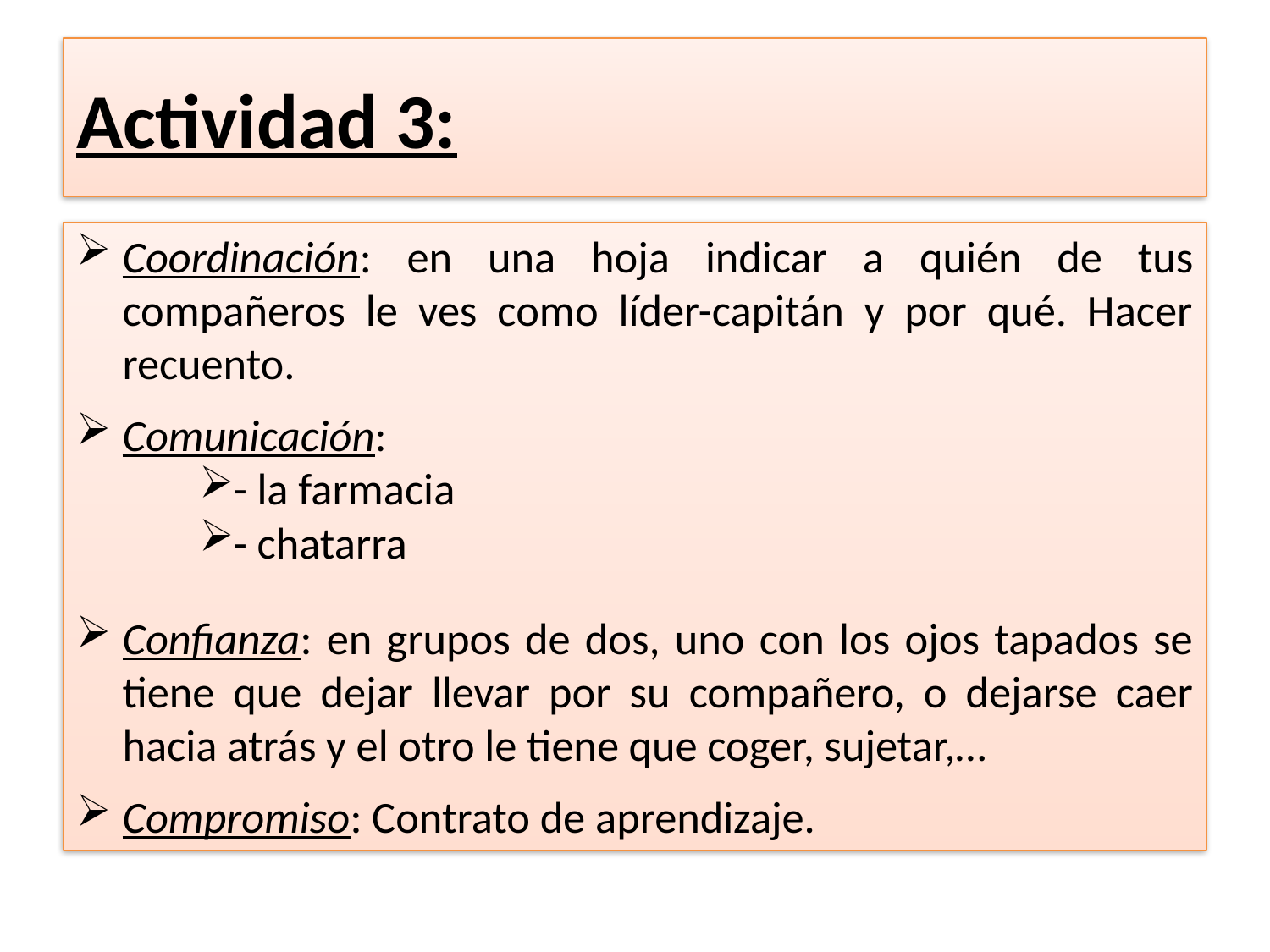

# Actividad 3:
Coordinación: en una hoja indicar a quién de tus compañeros le ves como líder-capitán y por qué. Hacer recuento.

Comunicación:
- la farmacia
- chatarra

Confianza: en grupos de dos, uno con los ojos tapados se tiene que dejar llevar por su compañero, o dejarse caer hacia atrás y el otro le tiene que coger, sujetar,…

Compromiso: Contrato de aprendizaje.